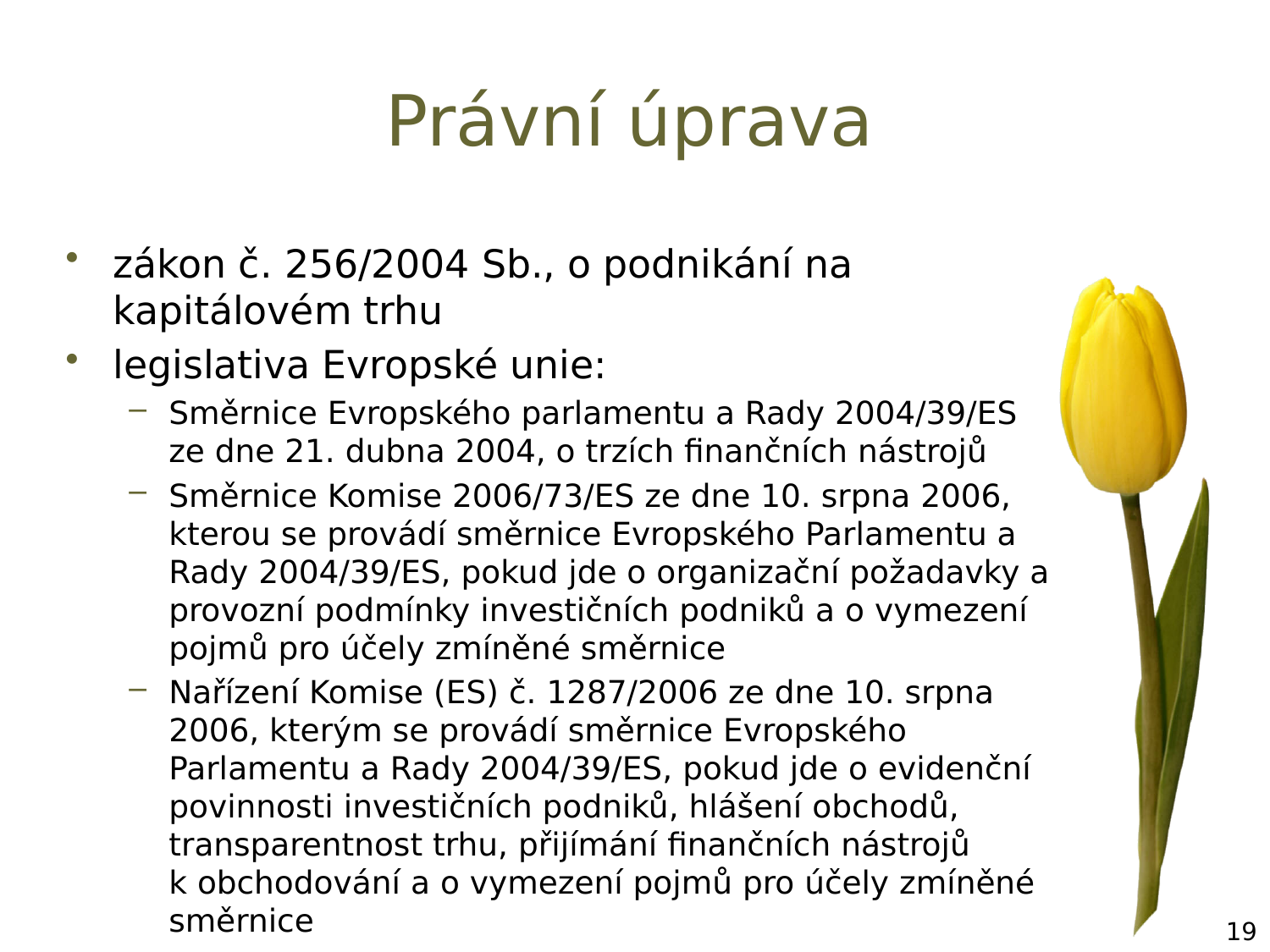

# Právní úprava
zákon č. 256/2004 Sb., o podnikání na kapitálovém trhu
legislativa Evropské unie:
Směrnice Evropského parlamentu a Rady 2004/39/ES ze dne 21. dubna 2004, o trzích finančních nástrojů
Směrnice Komise 2006/73/ES ze dne 10. srpna 2006, kterou se provádí směrnice Evropského Parlamentu a Rady 2004/39/ES, pokud jde o organizační požadavky a provozní podmínky investičních podniků a o vymezení pojmů pro účely zmíněné směrnice
Nařízení Komise (ES) č. 1287/2006 ze dne 10. srpna 2006, kterým se provádí směrnice Evropského Parlamentu a Rady 2004/39/ES, pokud jde o evidenční povinnosti investičních podniků, hlášení obchodů, transparentnost trhu, přijímání finančních nástrojů k obchodování a o vymezení pojmů pro účely zmíněné směrnice
19